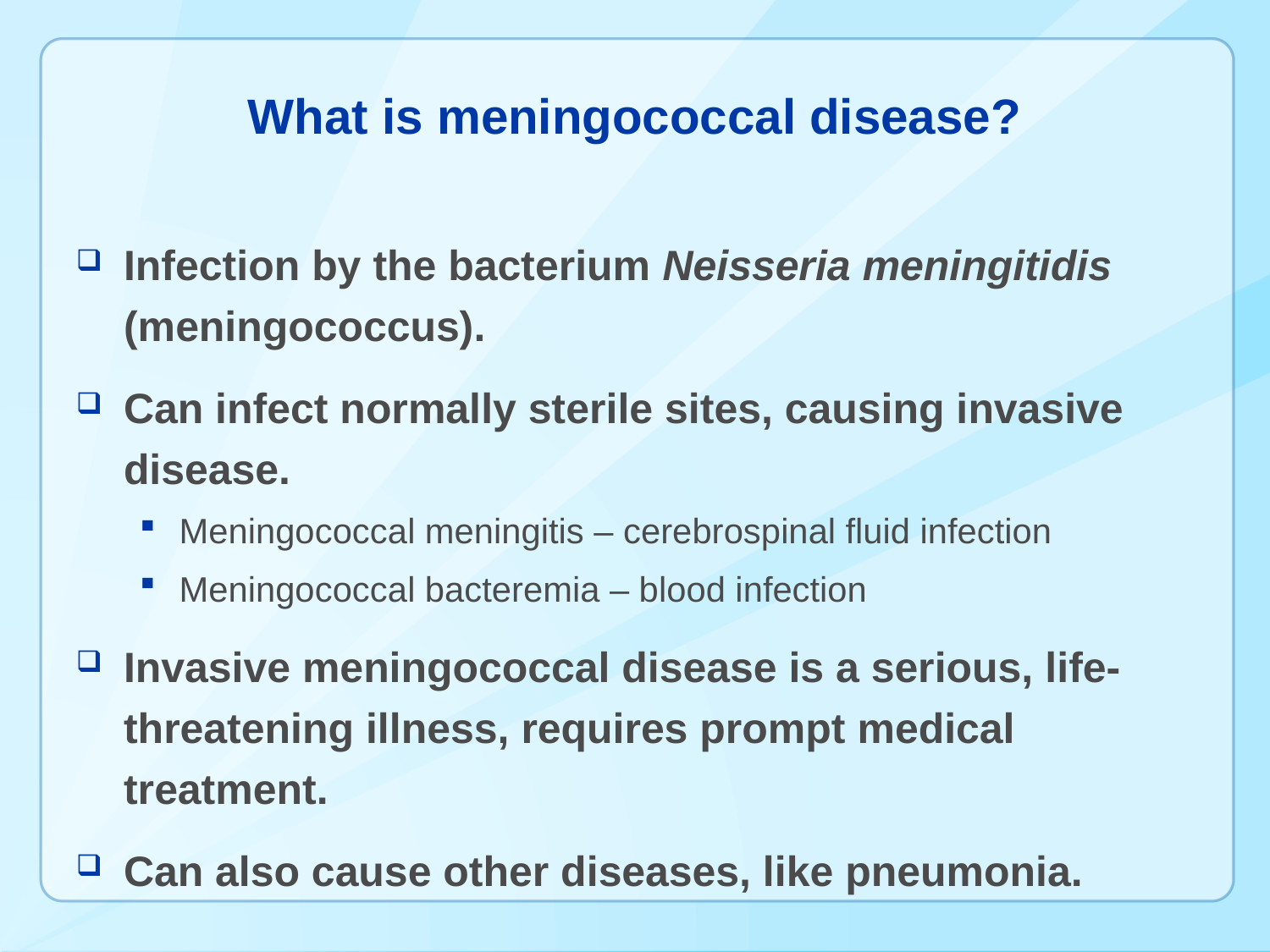

# What is meningococcal disease?
Infection by the bacterium Neisseria meningitidis (meningococcus).
Can infect normally sterile sites, causing invasive disease.
Meningococcal meningitis – cerebrospinal fluid infection
Meningococcal bacteremia – blood infection
Invasive meningococcal disease is a serious, life-threatening illness, requires prompt medical treatment.
Can also cause other diseases, like pneumonia.